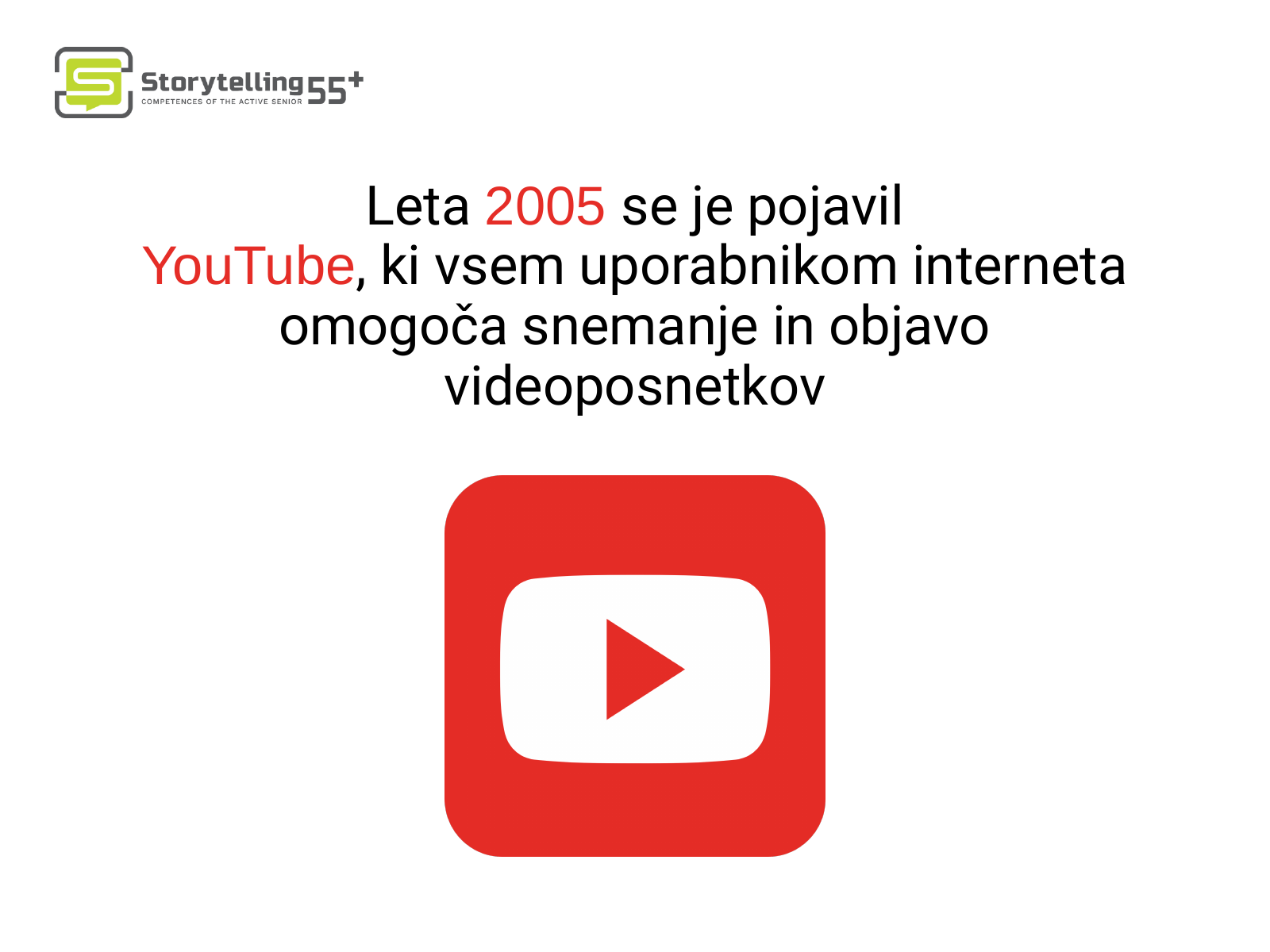

Leta 2005 se je pojavil
YouTube, ki vsem uporabnikom interneta omogoča snemanje in objavo videoposnetkov